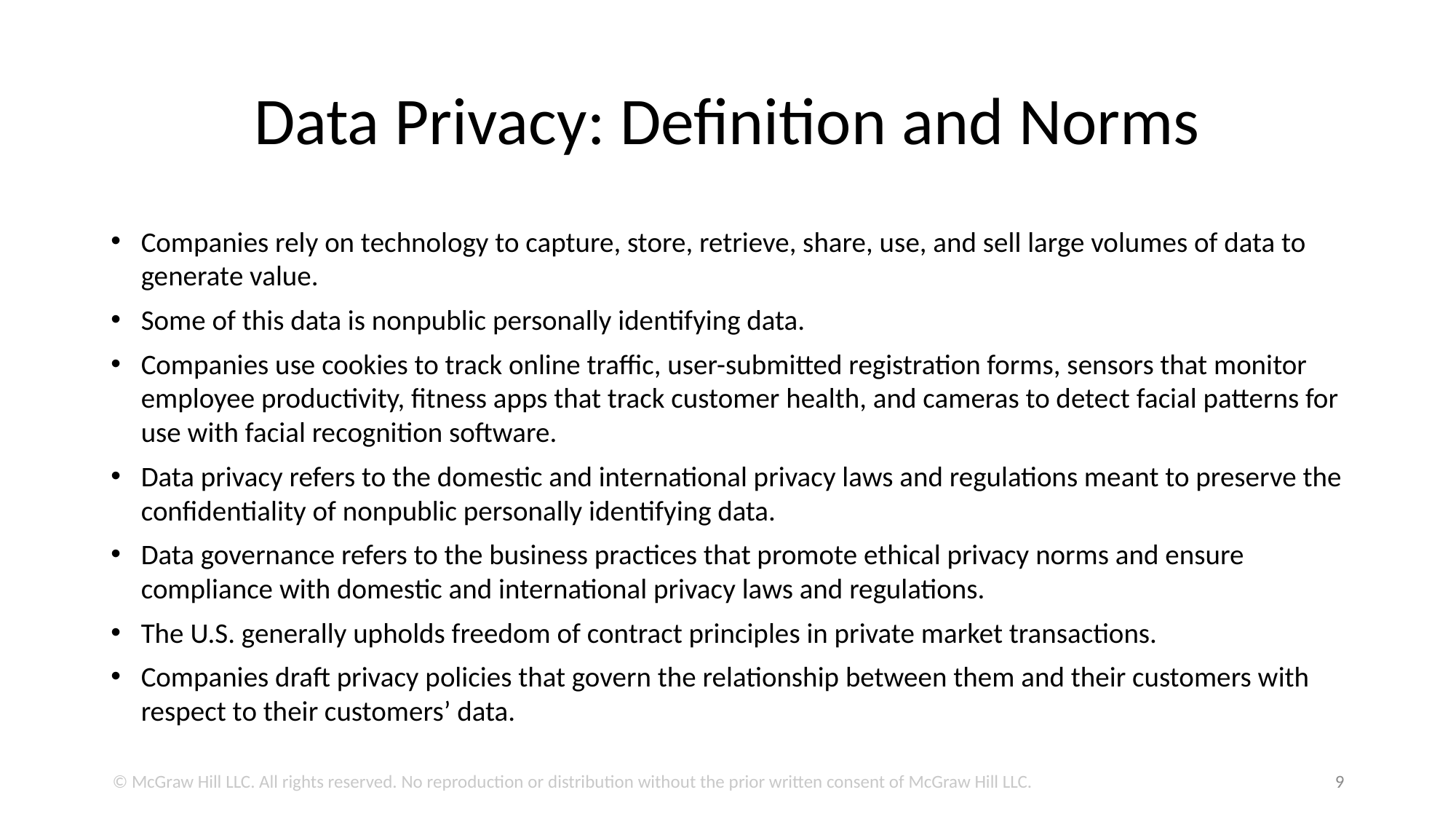

# Data Privacy: Definition and Norms
Companies rely on technology to capture, store, retrieve, share, use, and sell large volumes of data to generate value.
Some of this data is nonpublic personally identifying data.
Companies use cookies to track online traffic, user-submitted registration forms, sensors that monitor employee productivity, fitness apps that track customer health, and cameras to detect facial patterns for use with facial recognition software.
Data privacy refers to the domestic and international privacy laws and regulations meant to preserve the confidentiality of nonpublic personally identifying data.
Data governance refers to the business practices that promote ethical privacy norms and ensure compliance with domestic and international privacy laws and regulations.
The U.S. generally upholds freedom of contract principles in private market transactions.
Companies draft privacy policies that govern the relationship between them and their customers with respect to their customers’ data.
© McGraw Hill LLC. All rights reserved. No reproduction or distribution without the prior written consent of McGraw Hill LLC.
9